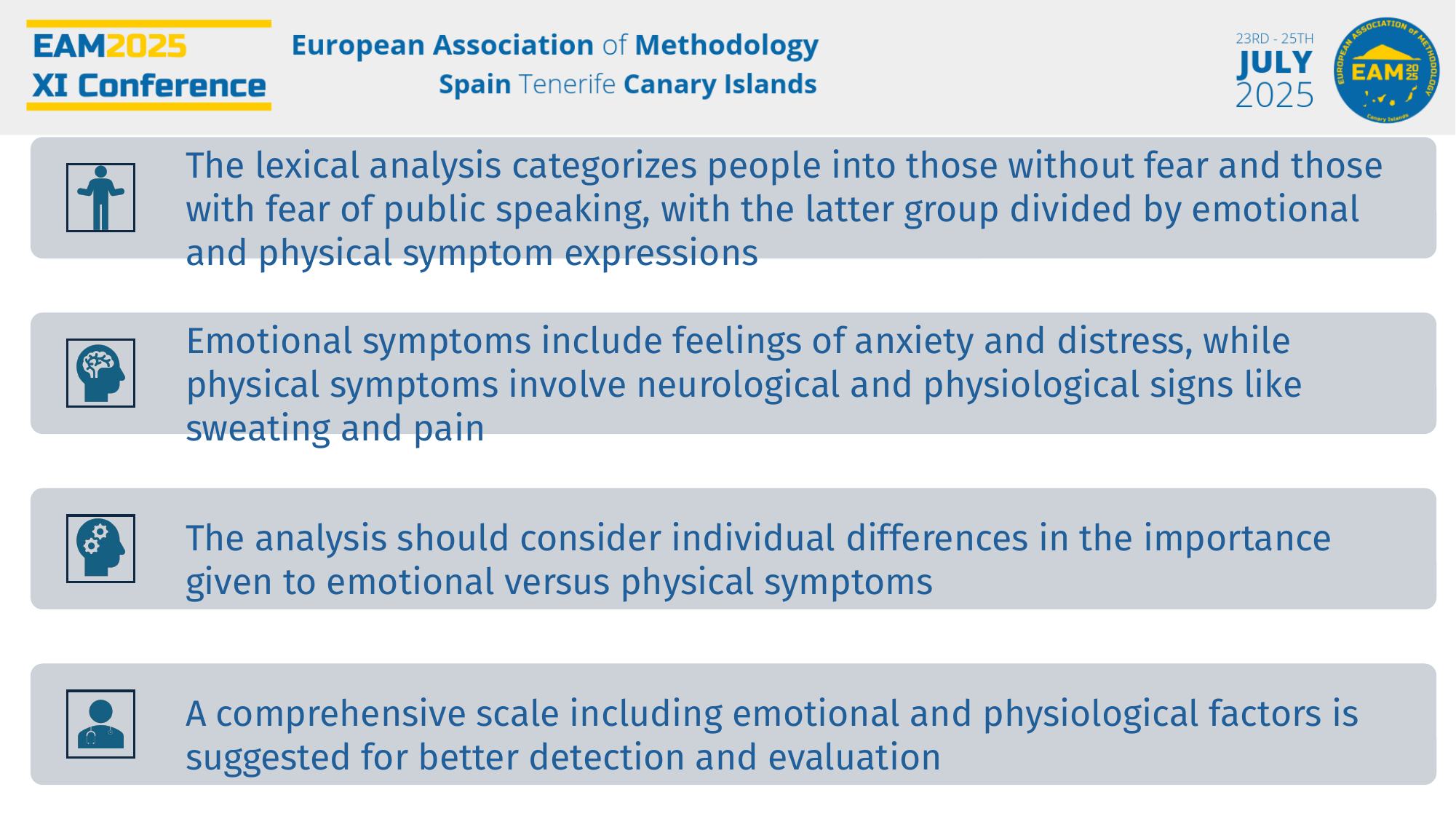

The lexical analysis categorizes people into those without fear and those with fear of public speaking, with the latter group divided by emotional and physical symptom expressions
Emotional symptoms include feelings of anxiety and distress, while physical symptoms involve neurological and physiological signs like sweating and pain
The analysis should consider individual differences in the importance given to emotional versus physical symptoms
A comprehensive scale including emotional and physiological factors is suggested for better detection and evaluation